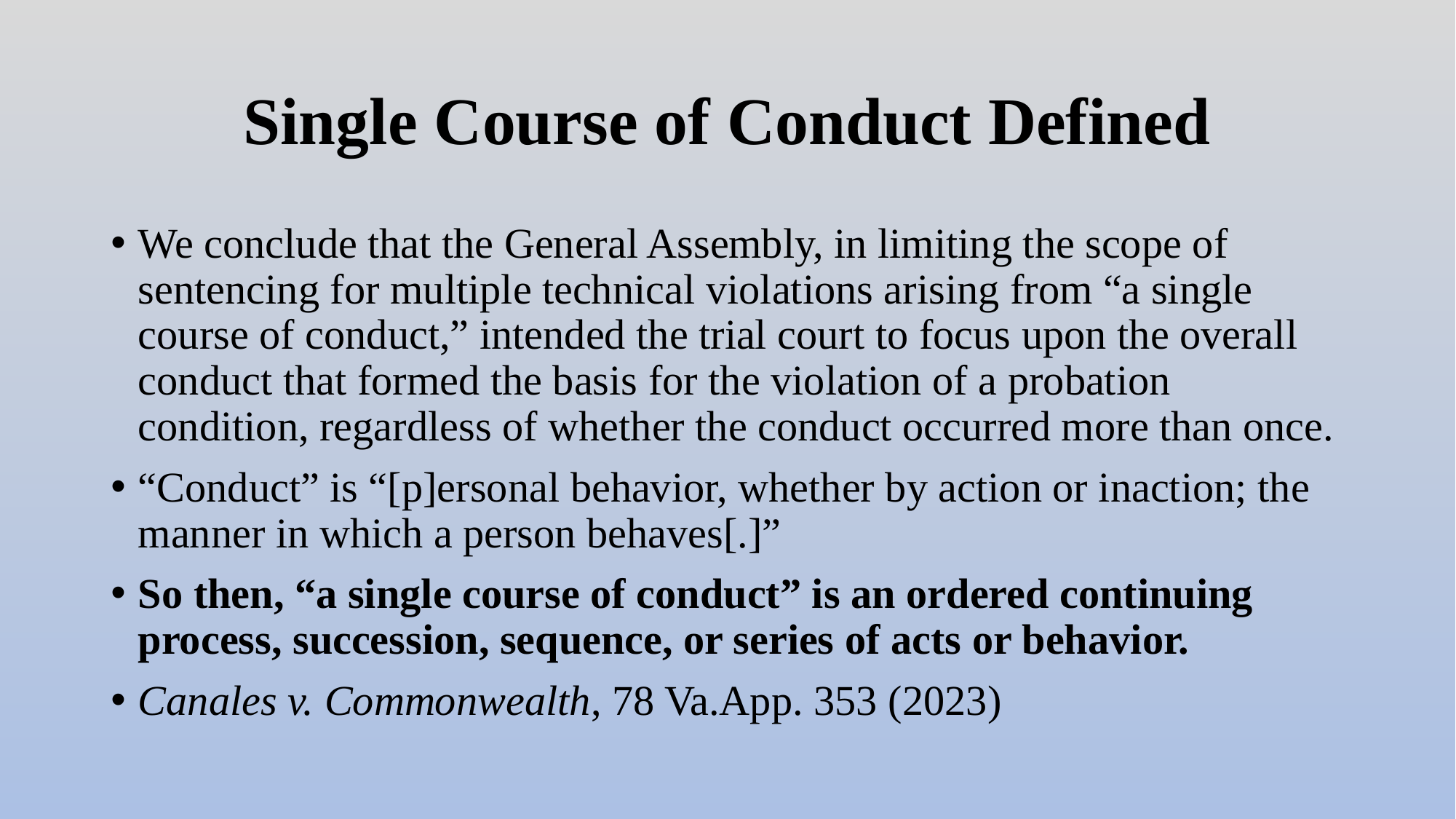

# Single Course of Conduct Defined
We conclude that the General Assembly, in limiting the scope of sentencing for multiple technical violations arising from “a single course of conduct,” intended the trial court to focus upon the overall conduct that formed the basis for the violation of a probation condition, regardless of whether the conduct occurred more than once.
“Conduct” is “[p]ersonal behavior, whether by action or inaction; the manner in which a person behaves[.]”
So then, “a single course of conduct” is an ordered continuing process, succession, sequence, or series of acts or behavior.
Canales v. Commonwealth, 78 Va.App. 353 (2023)